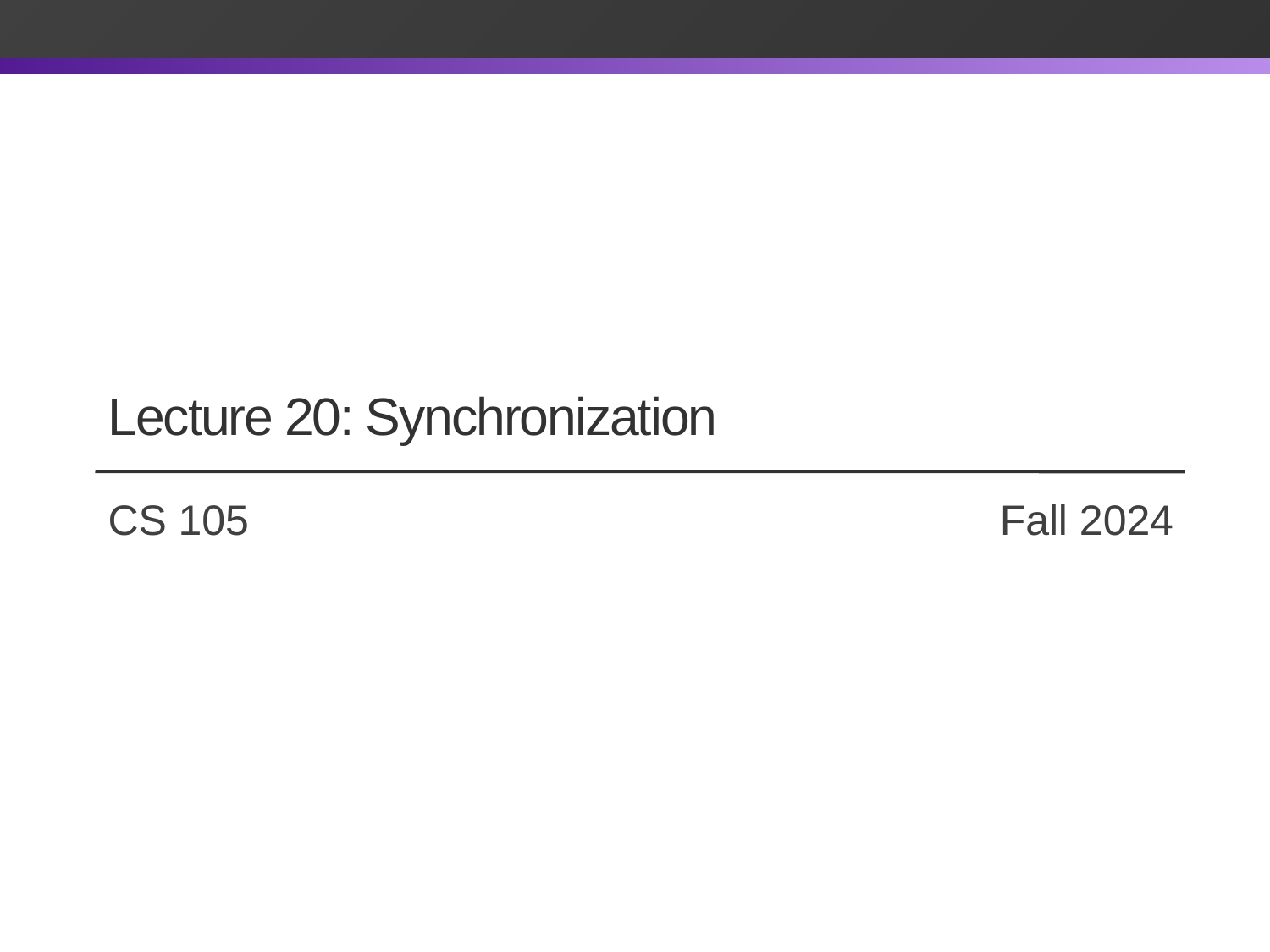

# Lecture 20: Synchronization
CS 105		       			           Fall 2024